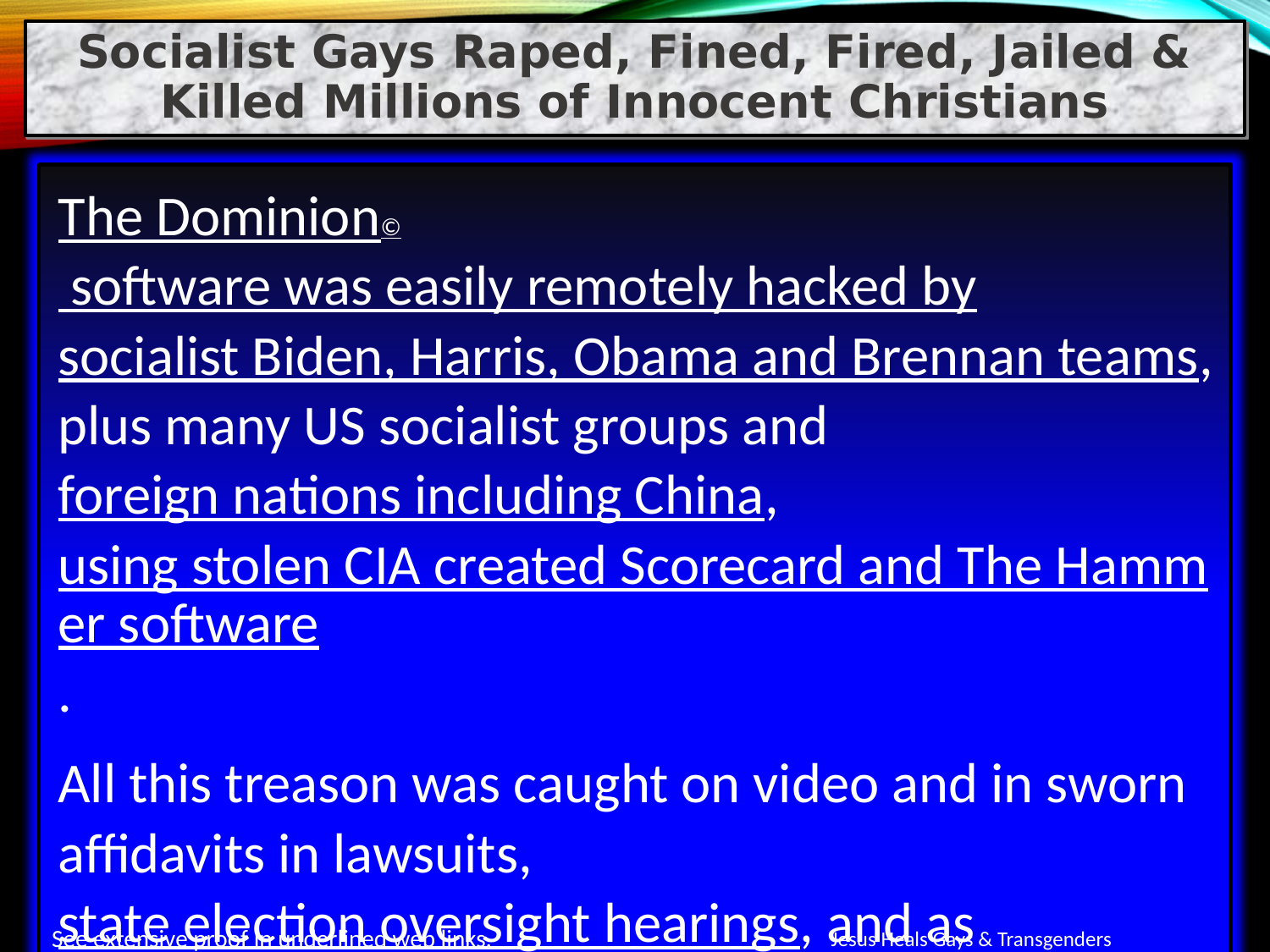

Socialist Gays Raped, Fined, Fired, Jailed & Killed Millions of Innocent Christians
The Dominion© software was easily remotely hacked by socialist Biden, Harris, Obama and Brennan teams, plus many US socialist groups and foreign nations including China, using stolen CIA created Scorecard and The Hammer software.
All this treason was caught on video and in sworn affidavits in lawsuits, state election oversight hearings, and as documented in these underlined web links. Rampant threats against witnesses are also documented including by a corrupt FBI agent.
See extensive proof in underlined web links.
Jesus Heals Gays & Transgenders